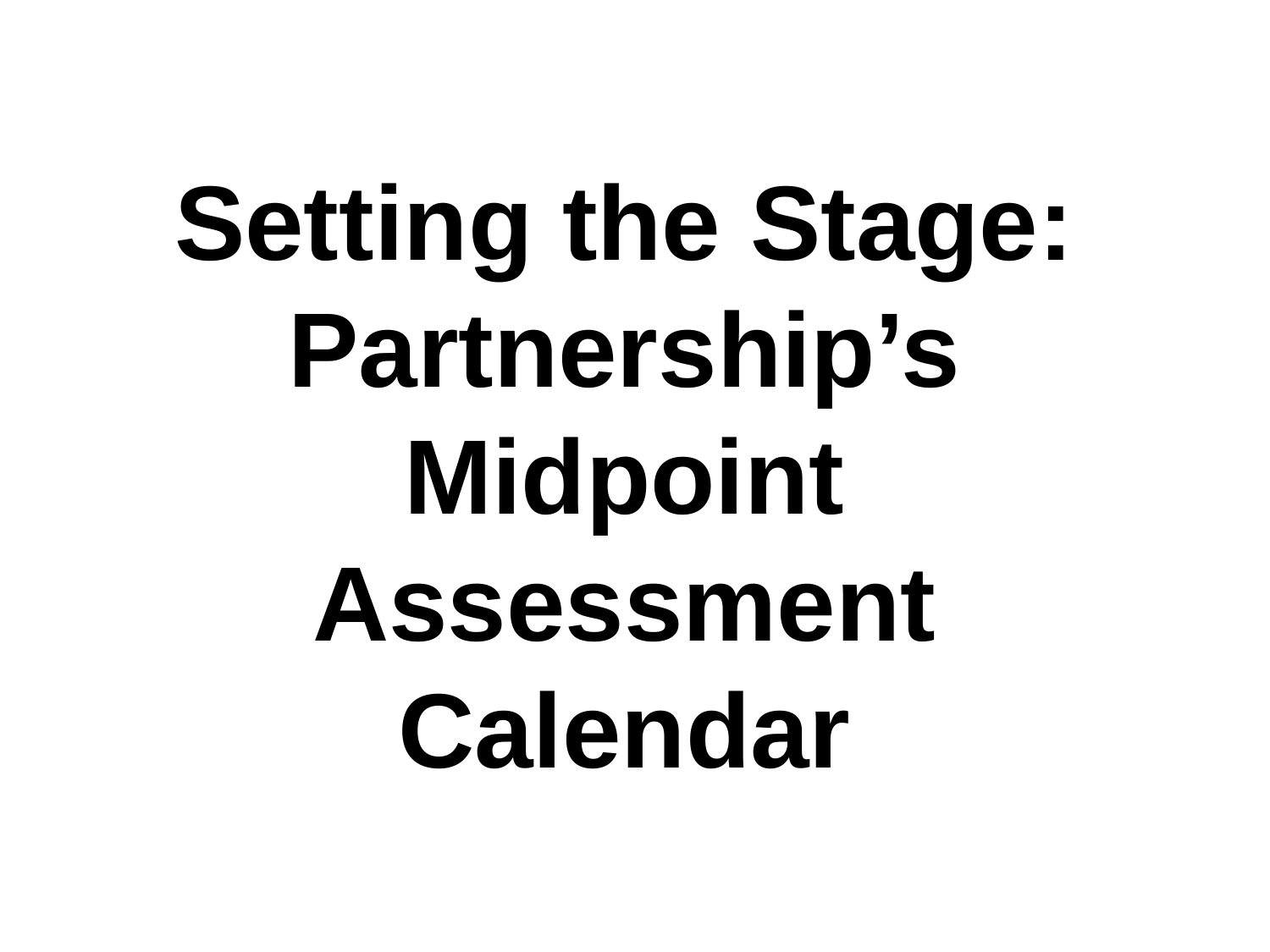

Setting the Stage: Partnership’s Midpoint Assessment Calendar